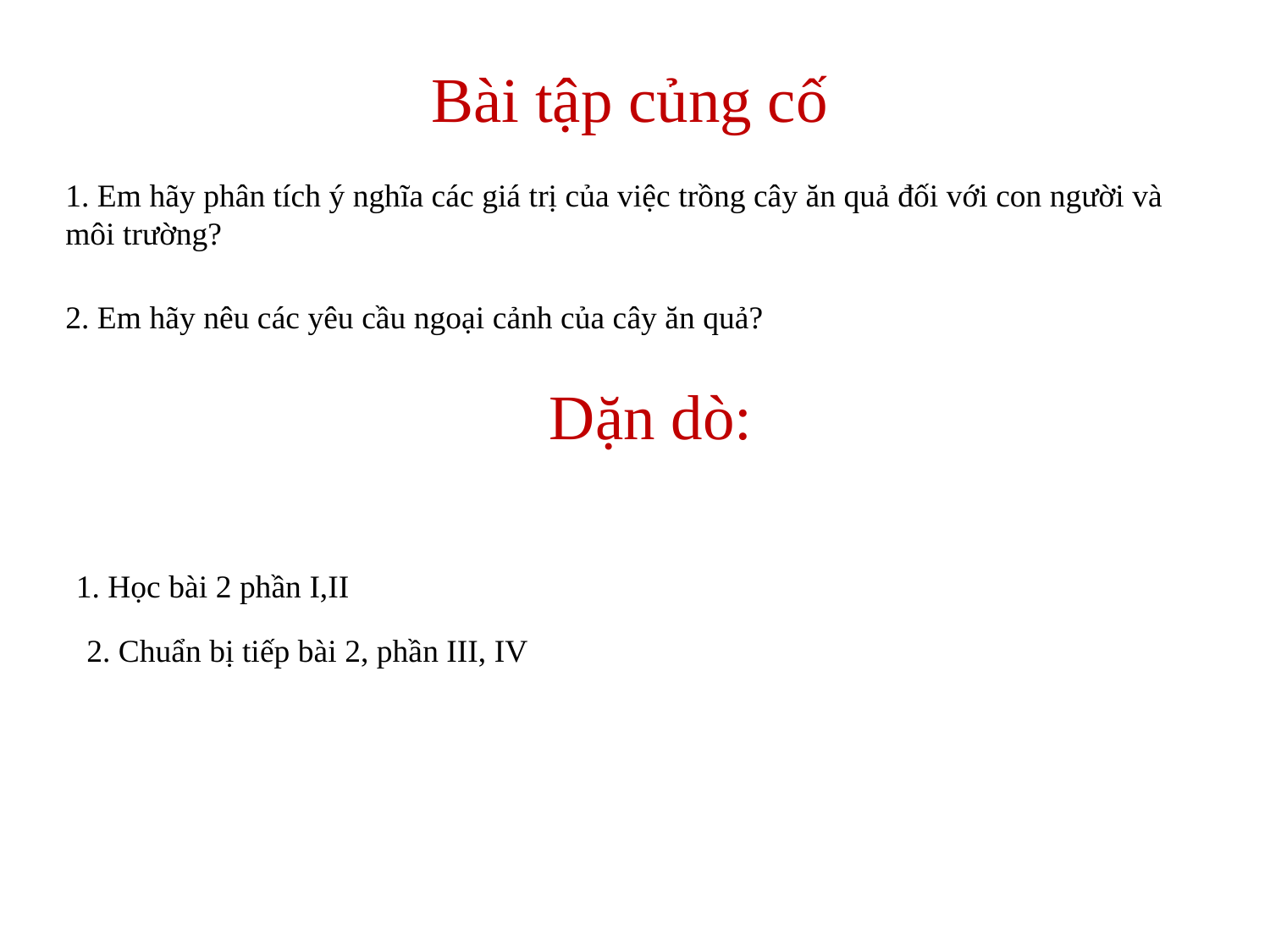

Bài tập củng cố
1. Em hãy phân tích ý nghĩa các giá trị của việc trồng cây ăn quả đối với con người và môi trường?
2. Em hãy nêu các yêu cầu ngoại cảnh của cây ăn quả?
Dặn dò:
1. Học bài 2 phần I,II
2. Chuẩn bị tiếp bài 2, phần III, IV